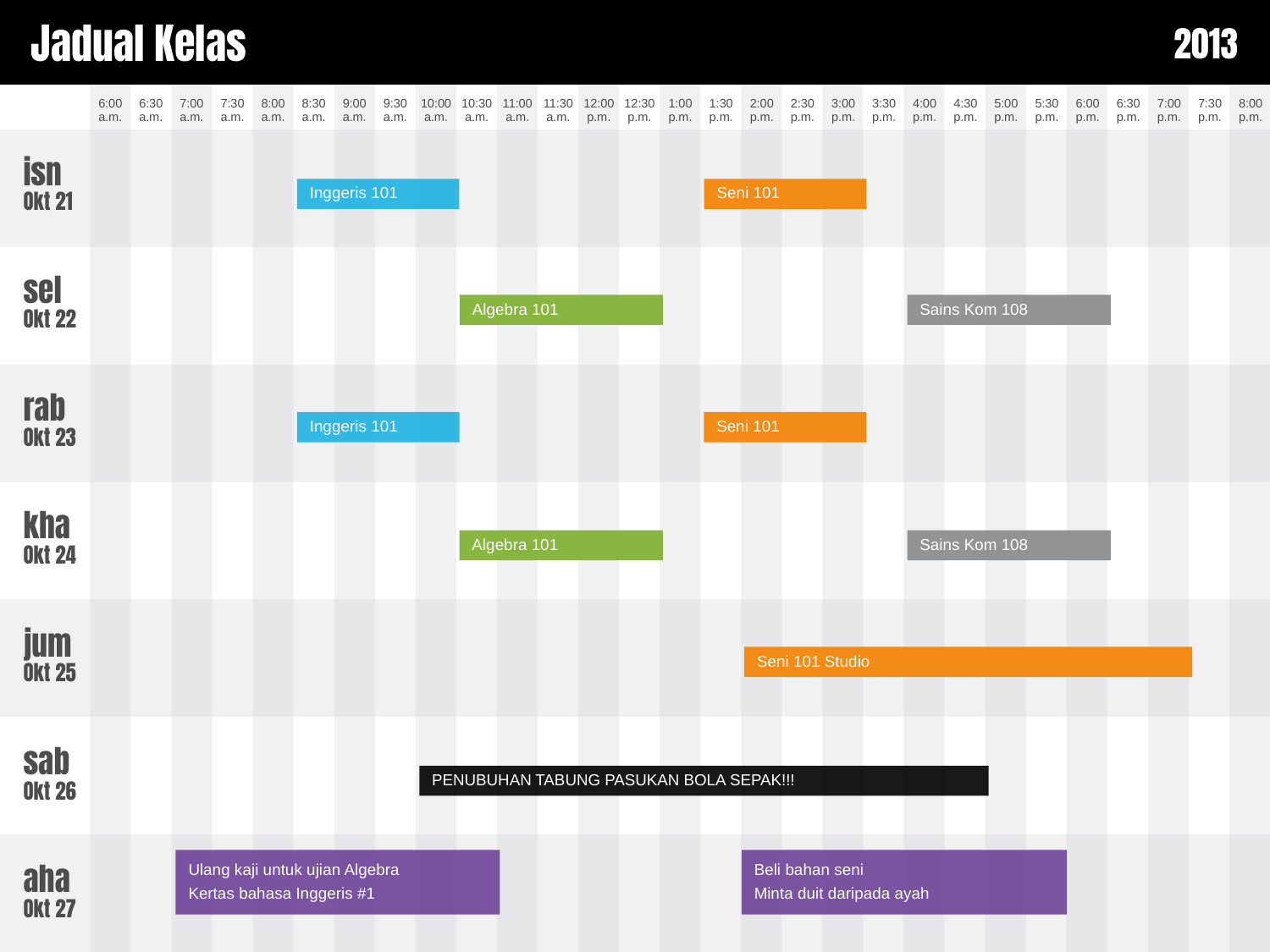

# Jadual Kelas
2013
Inggeris 101
Seni 101
Okt 21
Algebra 101
Sains Kom 108
Okt 22
Inggeris 101
Seni 101
Okt 23
Algebra 101
Sains Kom 108
Okt 24
Seni 101 Studio
Okt 25
PENUBUHAN TABUNG PASUKAN BOLA SEPAK!!!
Okt 26
Ulang kaji untuk ujian Algebra
Kertas bahasa Inggeris #1
Beli bahan seni
Minta duit daripada ayah
Okt 27